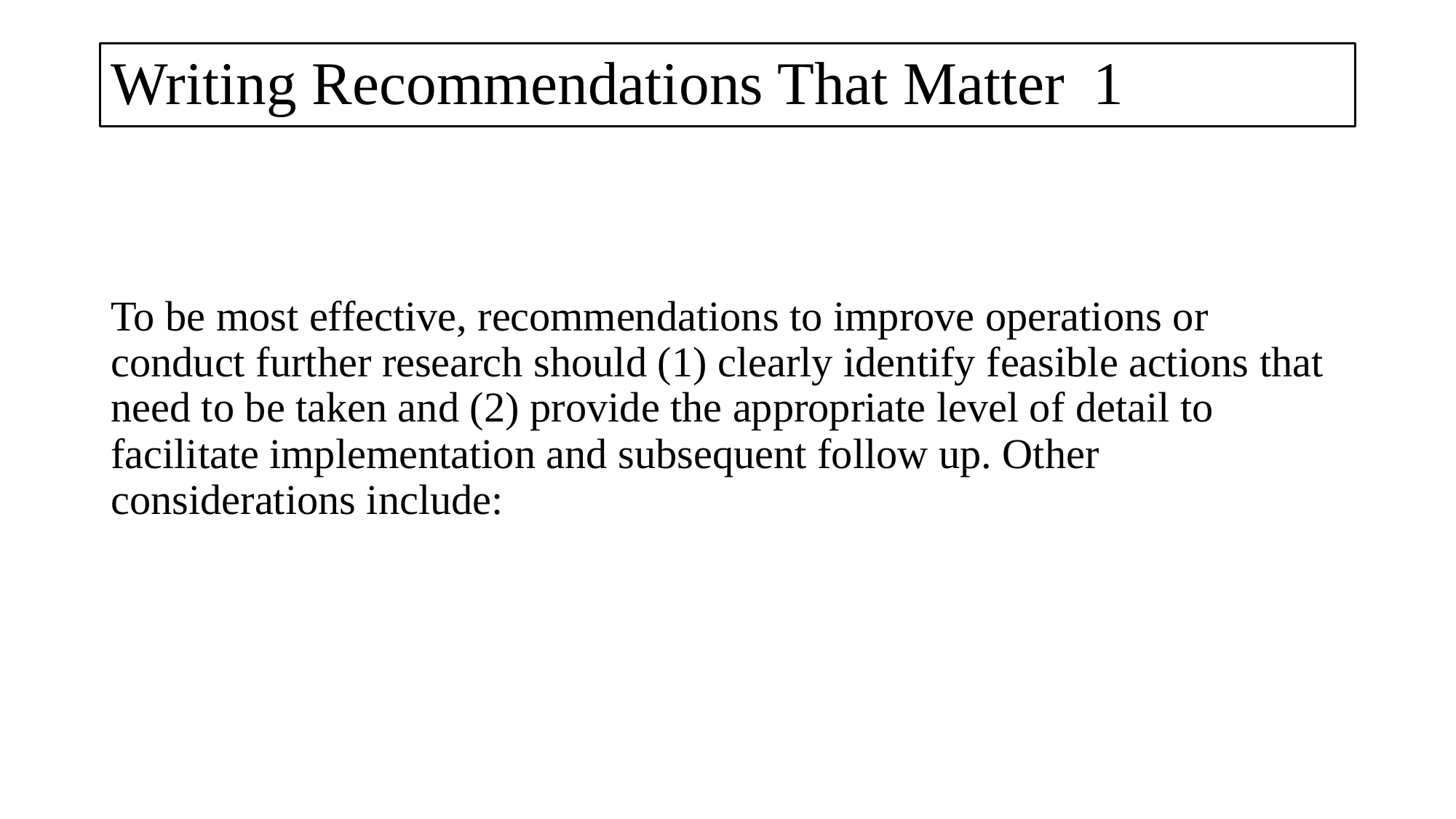

# Writing Recommendations That Matter	1

To be most effective, recommendations to improve operations or conduct further research should (1) clearly identify feasible actions that need to be taken and (2) provide the appropriate level of detail to facilitate implementation and subsequent follow up. Other considerations include: